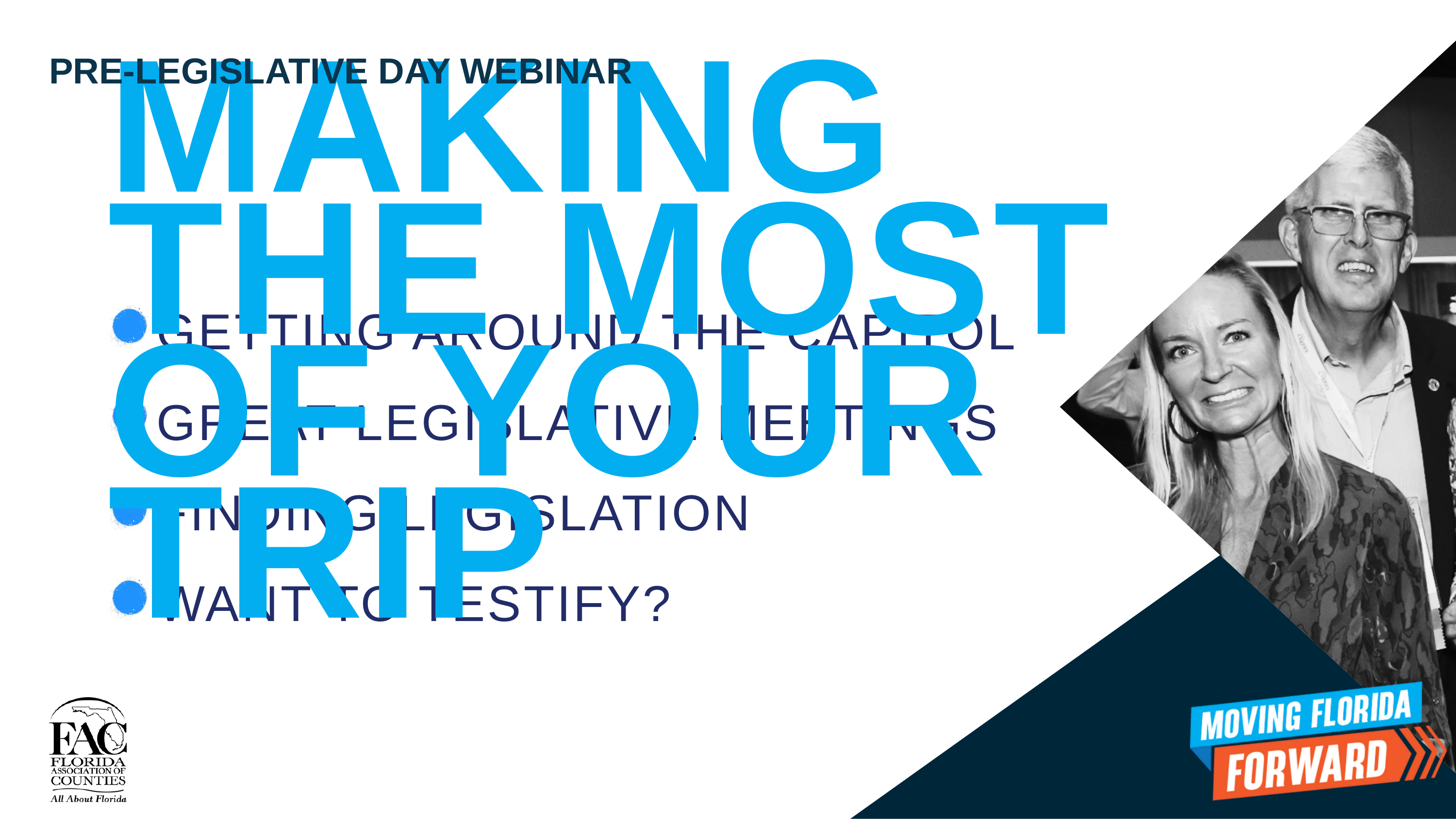

PRE-LEGISLATIVE DAY WEBINAR

MAKING THE MOST OF YOUR TRIP
GETTING AROUND THE CAPITOL

GREAT LEGISLATIVE MEETINGS

FINDING LEGISLATION

WANT TO TESTIFY?